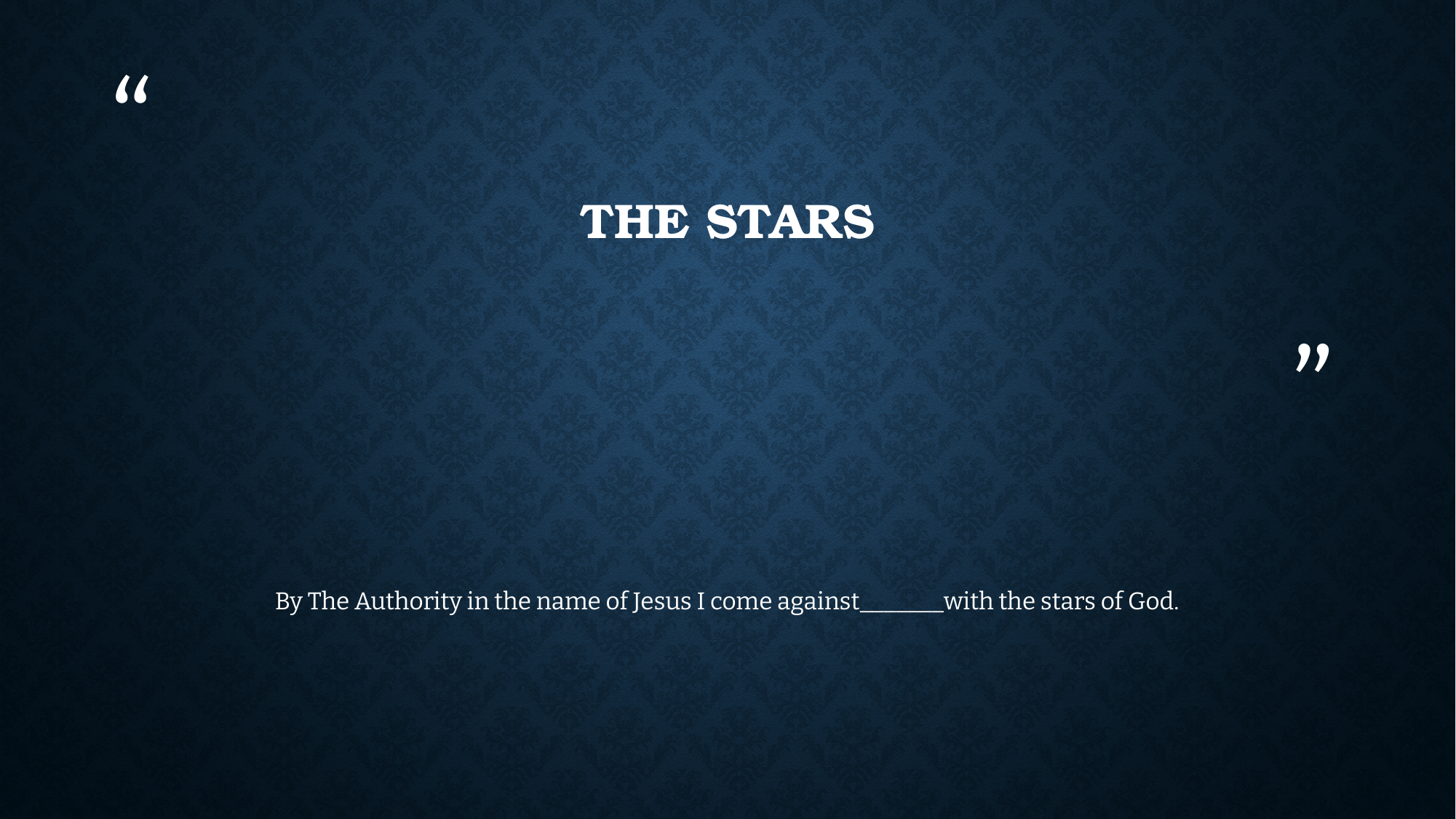

# THE STARS

By The Authority in the name of Jesus I come against_______with the stars of God.